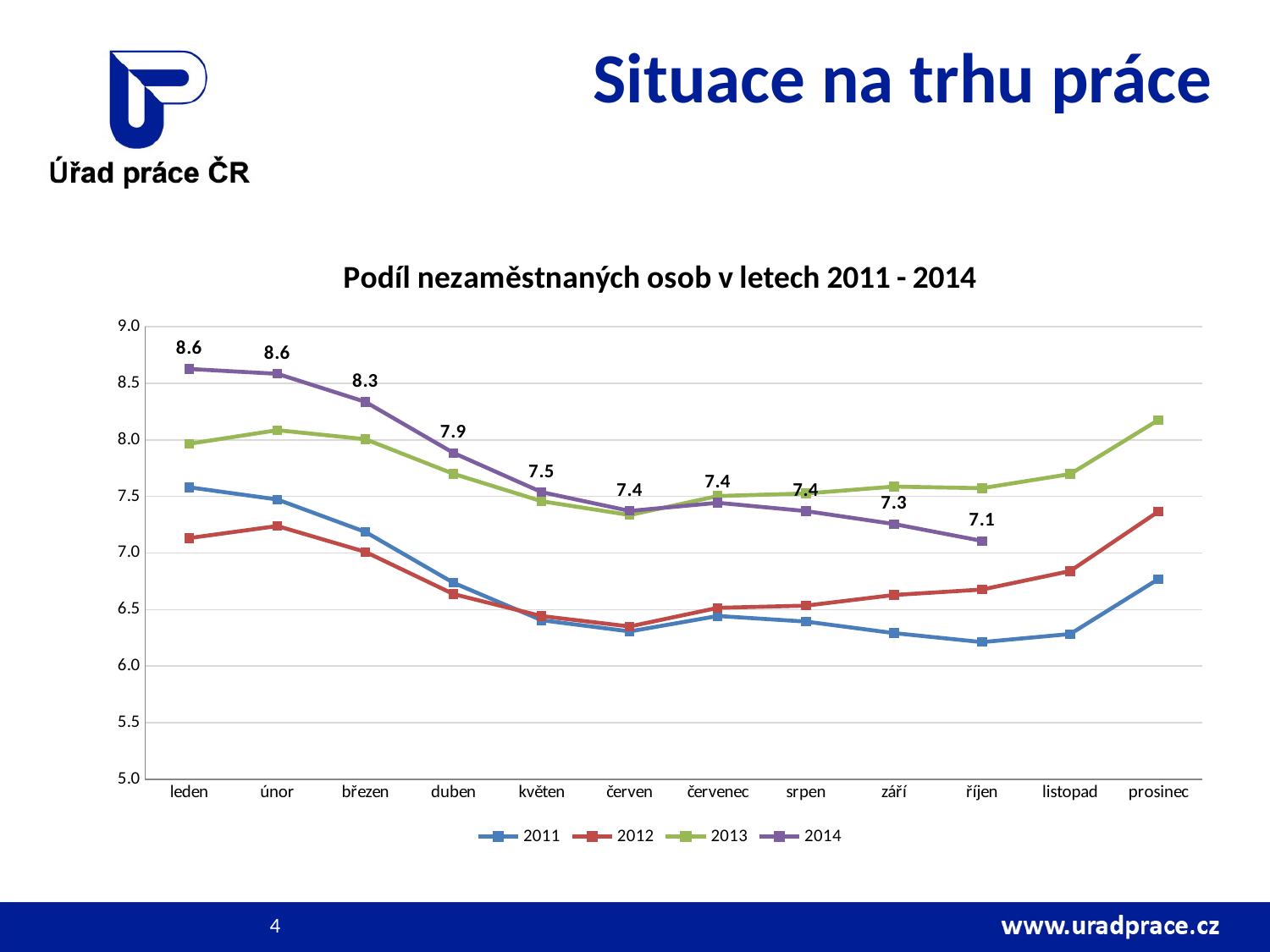

# Situace na trhu práce

### Chart: Podíl nezaměstnaných osob v letech 2011 - 2014

| Category | 2011 | 2012 | 2013 | 2014 |
|---|---|---|---|---|
| leden | 7.581008707474426 | 7.132359989454629 | 7.9656513887521925 | 8.62684505673743 |
| únor | 7.473452455945391 | 7.239018265737908 | 8.085748504932532 | 8.583657026451503 |
| březen | 7.186383964303824 | 7.009753140325378 | 8.005803937565123 | 8.335820322465683 |
| duben | 6.736343695698527 | 6.636962039036886 | 7.699697531921331 | 7.884346094086385 |
| květen | 6.406009326391699 | 6.442686902982969 | 7.457783955376097 | 7.538114000110319 |
| červen | 6.3072957221250805 | 6.351056559561638 | 7.33583980347605 | 7.372064709067047 |
| červenec | 6.443742771890375 | 6.515568461284858 | 7.503695368527373 | 7.443992384068688 |
| srpen | 6.3942288873314155 | 6.535249627461765 | 7.526275078721692 | 7.370993330421381 |
| září | 6.292063889972339 | 6.629217861521345 | 7.5872144880886 | 7.256341049133461 |
| říjen | 6.212581122123675 | 6.677011396033528 | 7.57325401221908 | 7.107121004618285 |
| listopad | 6.284419523120448 | 6.840397662380679 | 7.698258677614897 | None |
| prosinec | 6.769402519810627 | 7.366521398759711 | 8.174745595767513 | None |
4